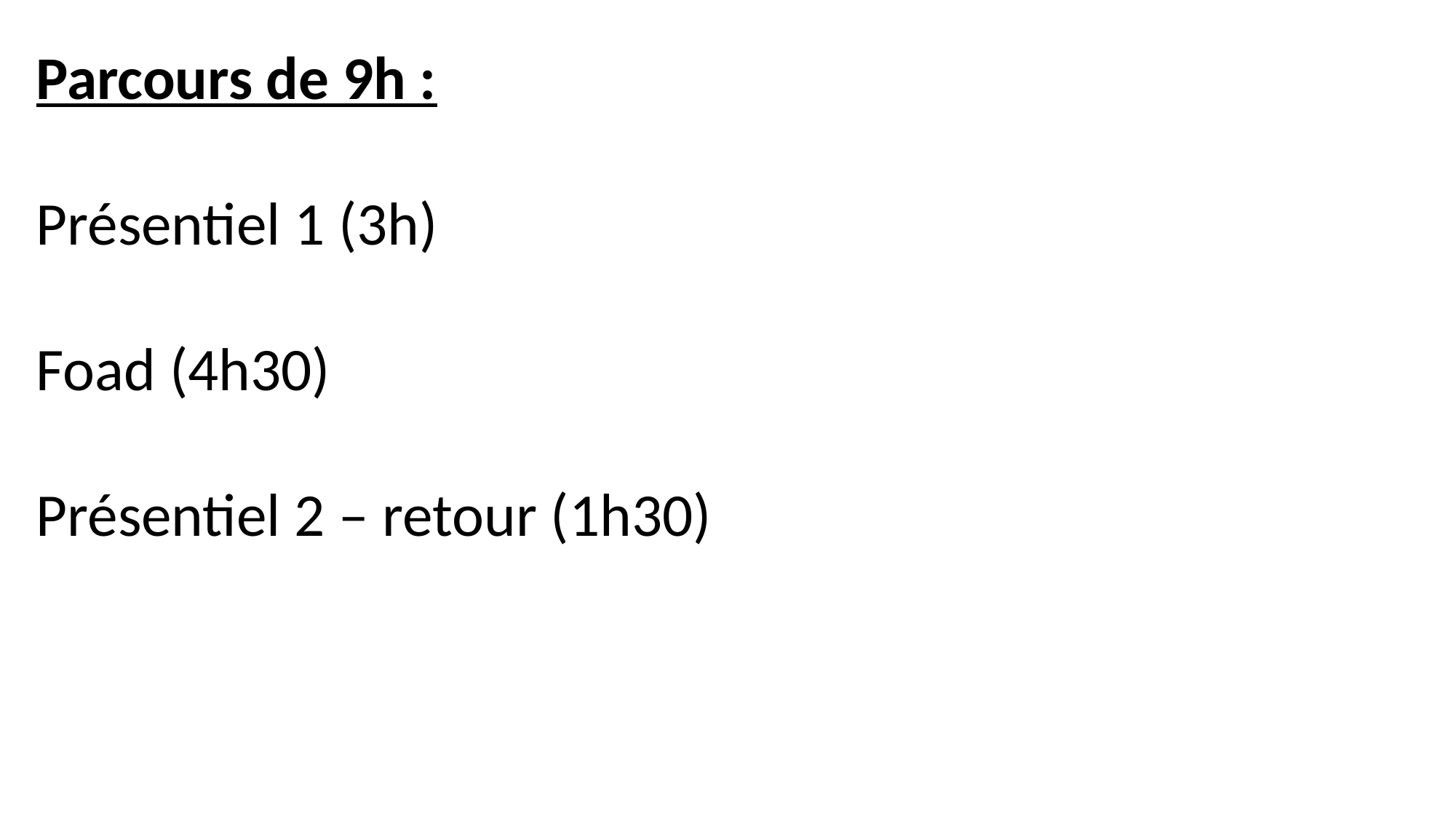

Parcours de 9h :

Présentiel 1 (3h)

Foad (4h30)

Présentiel 2 – retour (1h30)